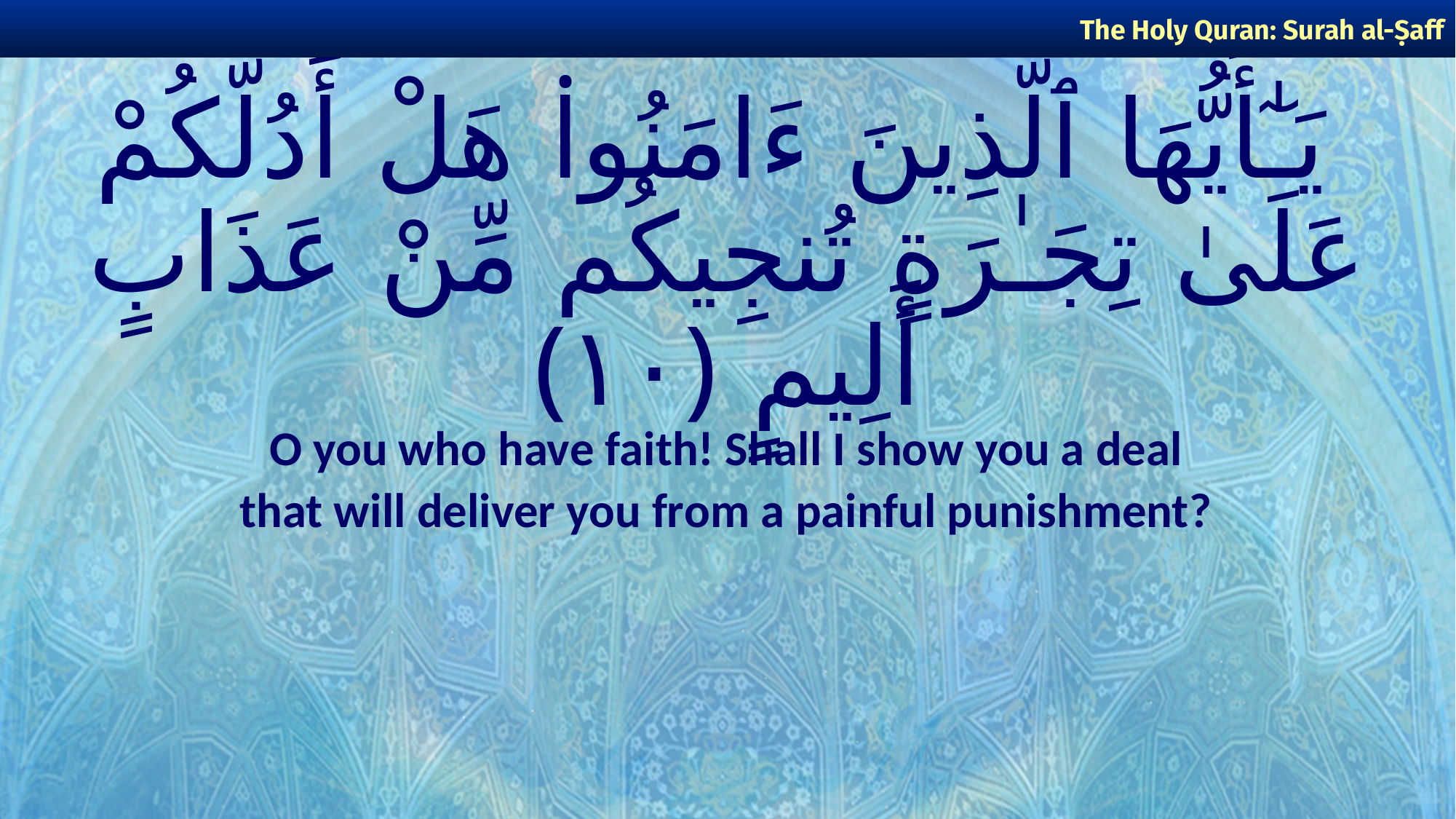

The Holy Quran: Surah al-Ṣaff
# يَـٰٓأَيُّهَا ٱلَّذِينَ ءَامَنُوا۟ هَلْ أَدُلُّكُمْ عَلَىٰ تِجَـٰرَةٍ تُنجِيكُم مِّنْ عَذَابٍ أَلِيمٍ ﴿١٠﴾
O you who have faith! Shall I show you a deal
that will deliver you from a painful punishment?